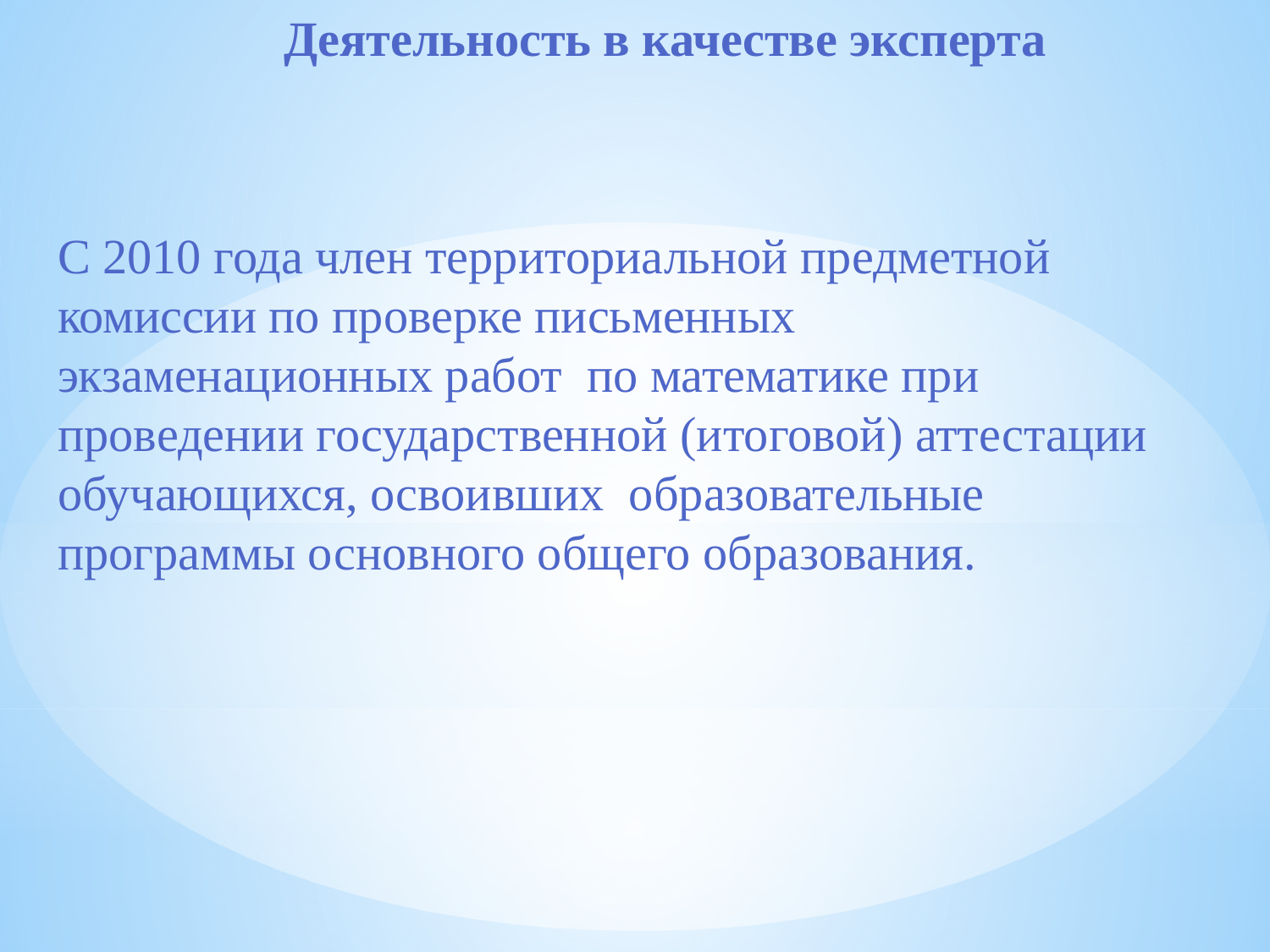

# Деятельность в качестве эксперта

С 2010 года член территориальной предметной комиссии по проверке письменных экзаменационных работ  по математике при  проведении государственной (итоговой) аттестации обучающихся, освоивших  образовательные программы основного общего образования.